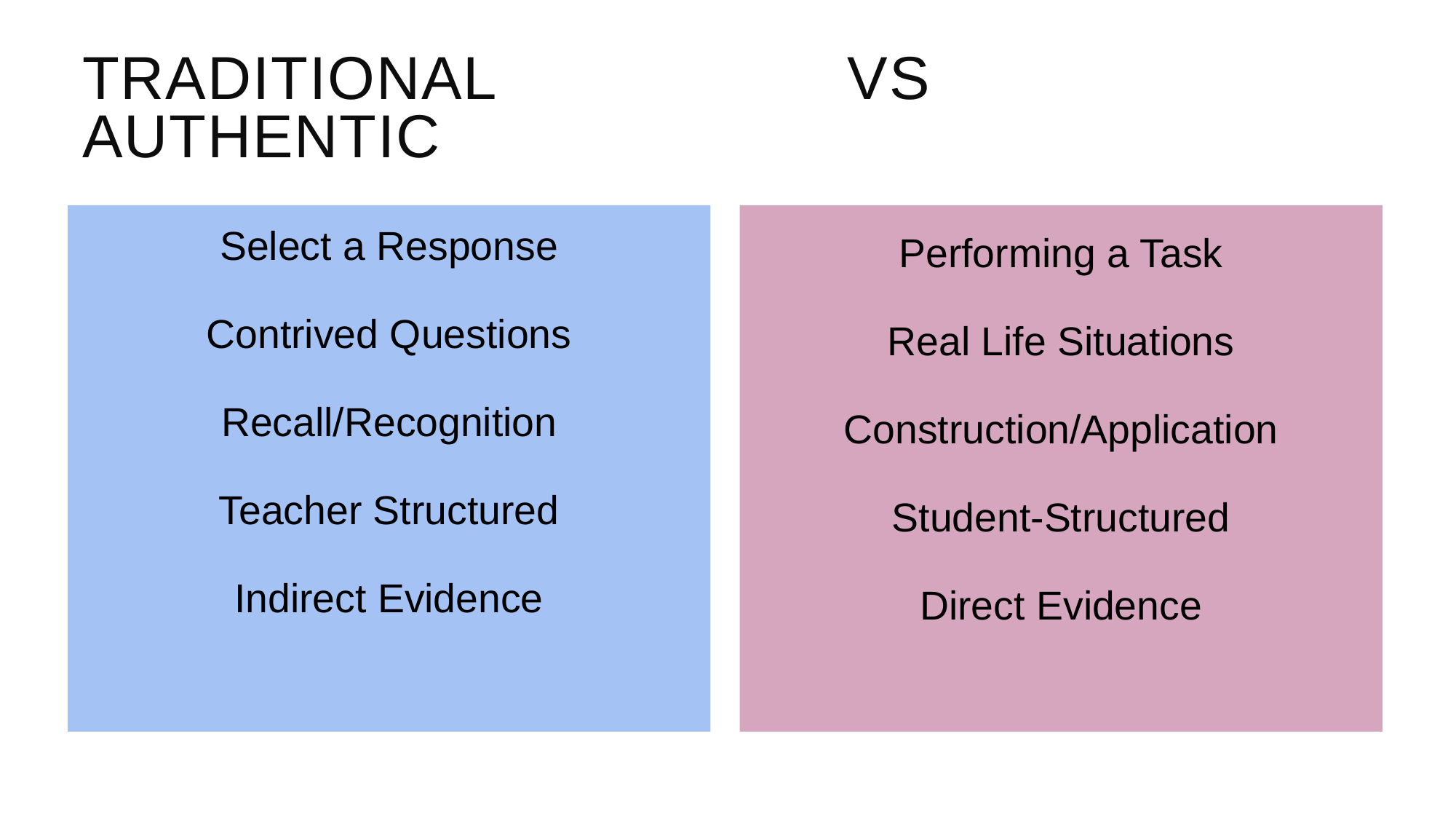

# TRADITIONAL      		      VS        	        AUTHENTIC
Select a Response
Contrived Questions
Recall/Recognition
Teacher Structured
Indirect Evidence
Performing a Task
Real Life Situations
Construction/Application
Student-Structured
Direct Evidence